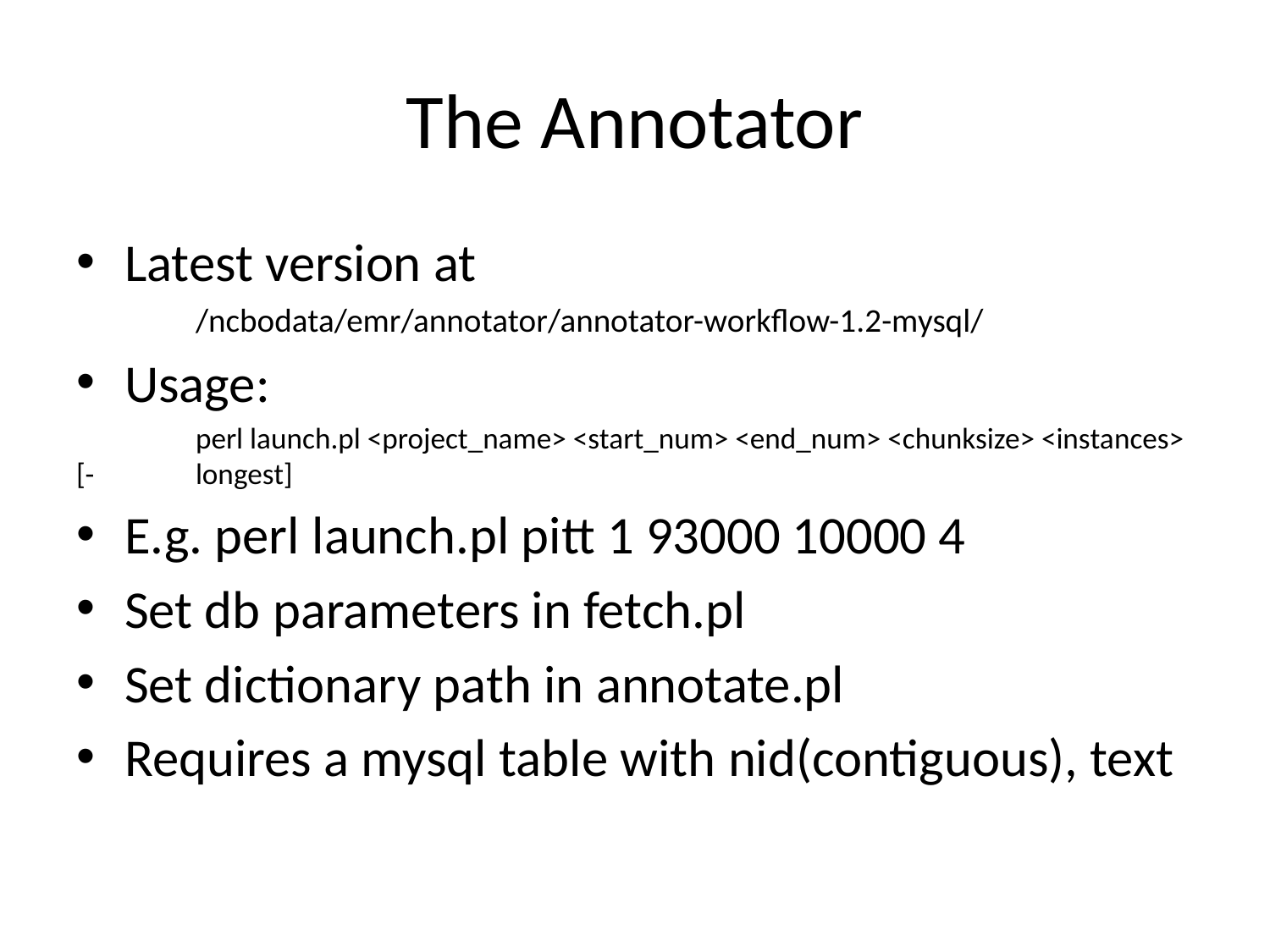

# The Annotator
Latest version at
	/ncbodata/emr/annotator/annotator-workflow-1.2-mysql/
Usage:
	perl launch.pl <project_name> <start_num> <end_num> <chunksize> <instances> [-	longest]
E.g. perl launch.pl pitt 1 93000 10000 4
Set db parameters in fetch.pl
Set dictionary path in annotate.pl
Requires a mysql table with nid(contiguous), text